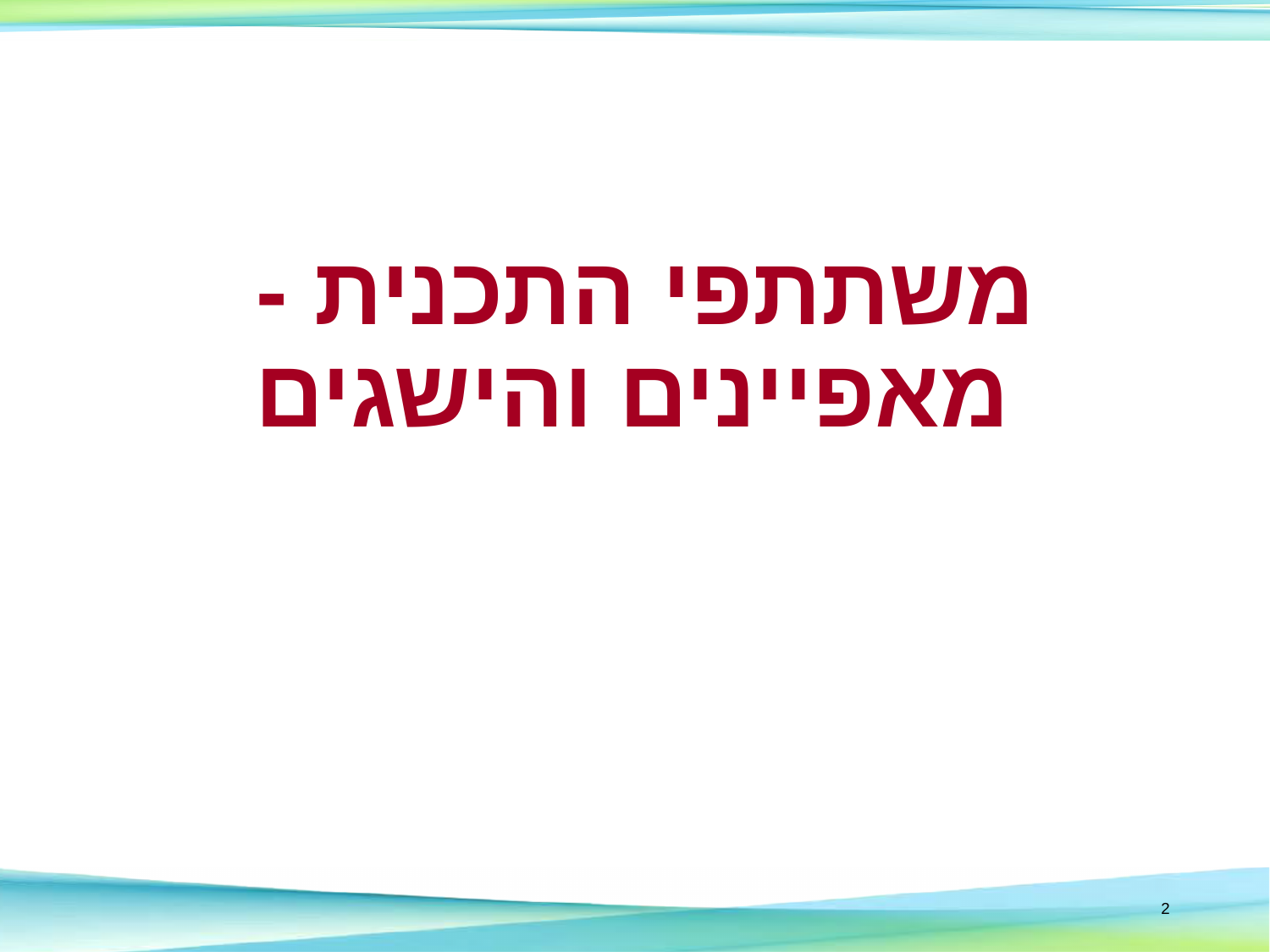

# משתתפי התכנית -  מאפיינים והישגים
2